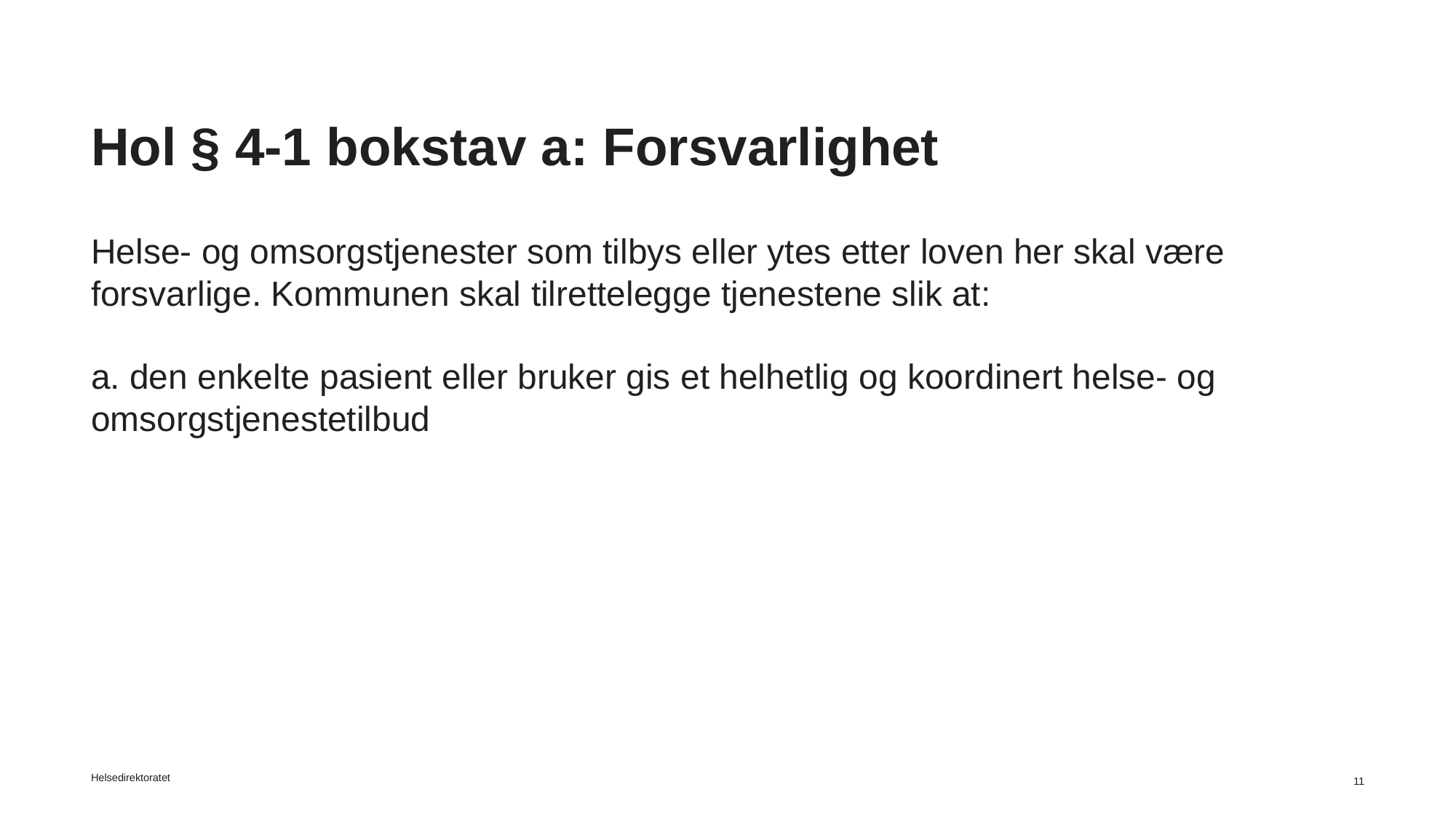

# Hol § 4-1 bokstav a: Forsvarlighet
Helse- og omsorgstjenester som tilbys eller ytes etter loven her skal være forsvarlige. Kommunen skal tilrettelegge tjenestene slik at:

a. den enkelte pasient eller bruker gis et helhetlig og koordinert helse- og omsorgstjenestetilbud
Helsedirektoratet
11